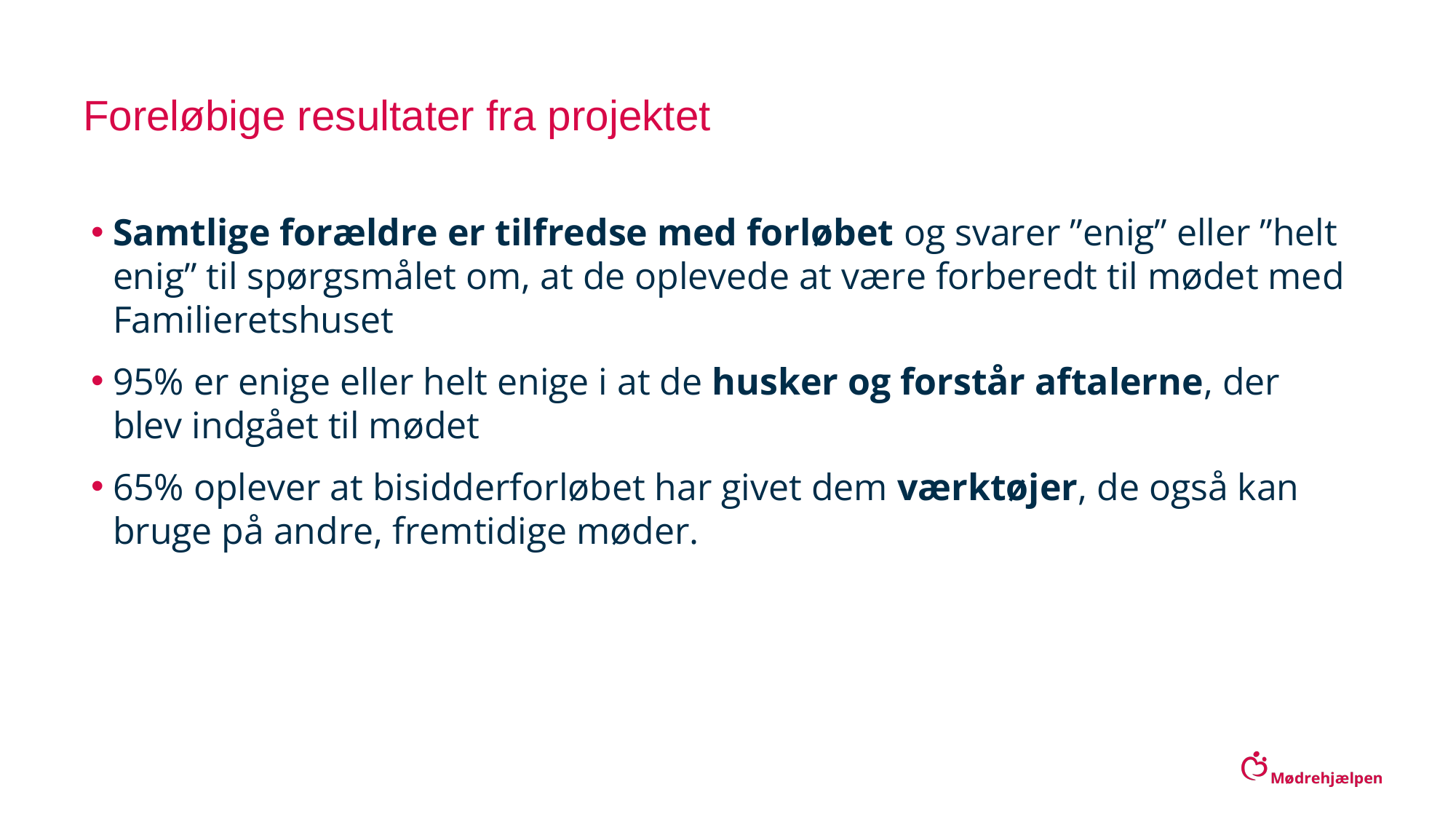

# Foreløbige resultater fra projektet
Samtlige forældre er tilfredse med forløbet og svarer ”enig” eller ”helt enig” til spørgsmålet om, at de oplevede at være forberedt til mødet med Familieretshuset
95% er enige eller helt enige i at de husker og forstår aftalerne, der blev indgået til mødet
65% oplever at bisidderforløbet har givet dem værktøjer, de også kan bruge på andre, fremtidige møder.